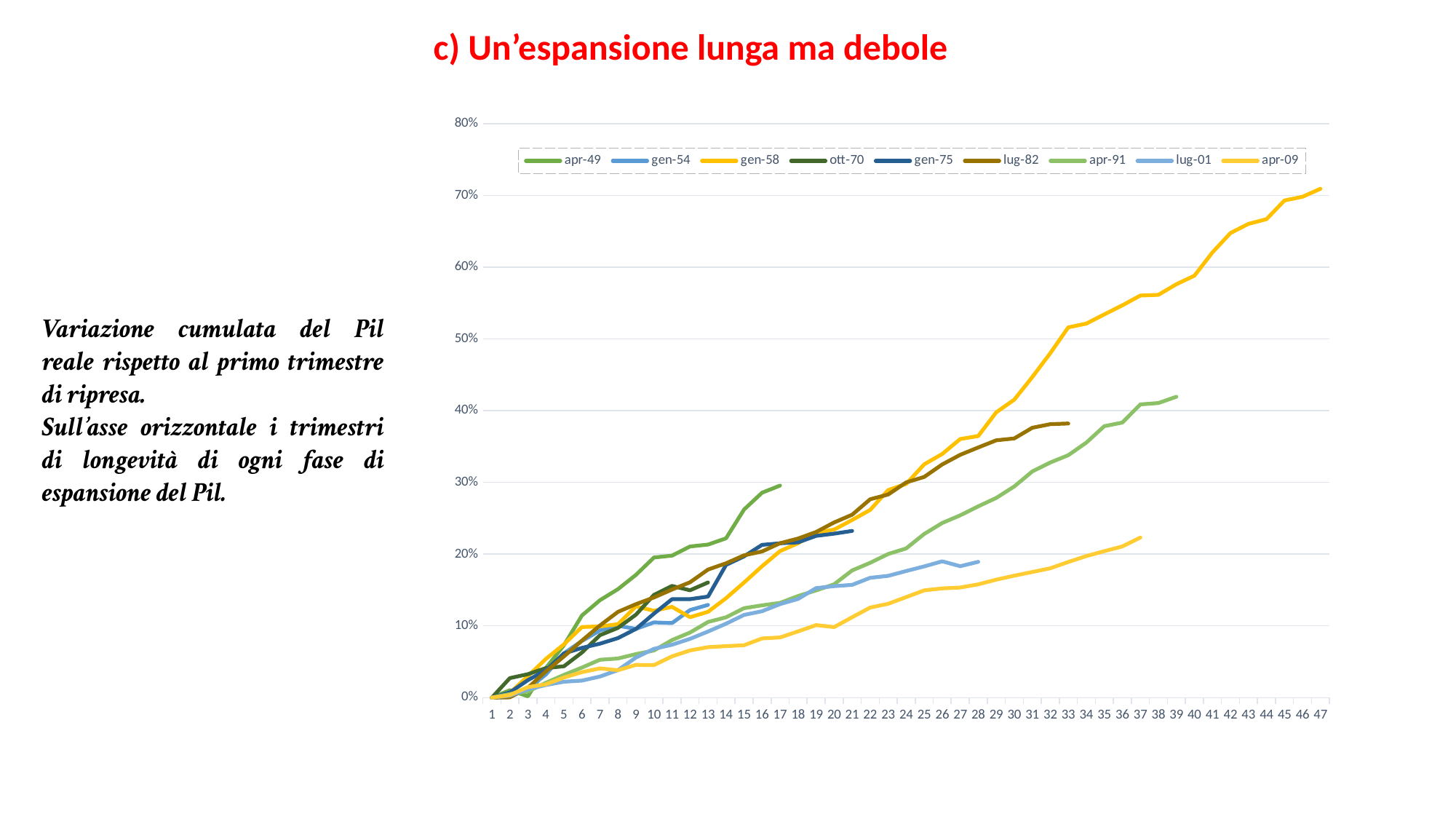

c) Un’espansione lunga ma debole

### Chart

| Category | apr-49 | gen-54 | gen-58 | ott-70 | gen-75 | lug-82 | apr-91 | lug-01 | apr-09 |
|---|---|---|---|---|---|---|---|---|---|
| 1 | 0.0 | 0.0 | 0.0 | 0.0 | 0.0 | 0.0 | 0.0 | 0.0 | 0.0 |
| 2 | 0.010324154824197684 | 0.0010899120862117861 | 0.006573709154745977 | 0.027159914524667483 | 0.007145437150649636 | 0.0003994246285285996 | 0.005052966063139541 | 0.002723713727607935 | 0.0036411110076657316 |
| 3 | 0.0018447564311516729 | 0.012395863013750397 | 0.029864355528762987 | 0.03271799927588681 | 0.024384317960778334 | 0.013583231577605215 | 0.008555562287657859 | 0.011492675154234355 | 0.014664945434213372 |
| 4 | 0.041218463767286995 | 0.03220524161667759 | 0.05395602754592321 | 0.04121710973514747 | 0.03817772968171762 | 0.03664838617596655 | 0.020628493363372247 | 0.01761961538972634 | 0.018569170570043925 |
| 5 | 0.07297391320923752 | 0.06168758998473445 | 0.07420566677470886 | 0.043672084142996725 | 0.061523864866092515 | 0.05737170064741792 | 0.03169571259528037 | 0.022143660477966343 | 0.027960666618343177 |
| 6 | 0.11443780440149065 | 0.07896314942324856 | 0.0984442623097479 | 0.06286472841807633 | 0.06931221832983803 | 0.07943079343290615 | 0.04189167172109576 | 0.023726170241809896 | 0.035538908546828285 |
| 7 | 0.13577664674653778 | 0.09353430788884243 | 0.0992263633779884 | 0.08698920293462331 | 0.07517975341717142 | 0.1005311788717902 | 0.052760317725727424 | 0.029405462557939854 | 0.040736304602376094 |
| 8 | 0.1512023561032796 | 0.10009906576268368 | 0.1023595848154717 | 0.09725463070737983 | 0.08297315360274649 | 0.11954605596856727 | 0.05452264173685961 | 0.038261024113341424 | 0.038233945198124175 |
| 9 | 0.17114964877667527 | 0.09582621789561663 | 0.12713288561229952 | 0.11562773454507802 | 0.09576839584178964 | 0.13033919768886681 | 0.06066438855181988 | 0.055892870733112776 | 0.04565704097569734 |
| 10 | 0.19528684032444077 | 0.10488139469498114 | 0.12105327990409731 | 0.1432374339327831 | 0.11707132964538114 | 0.1396177318063625 | 0.06572709594309001 | 0.06801628475028365 | 0.04536657143591527 |
| 11 | 0.197919347306017 | 0.10388885010123561 | 0.12653830987718306 | 0.15568330526230056 | 0.13722721567309937 | 0.15066161689619118 | 0.08022219220132842 | 0.07371679296544209 | 0.05748534916176484 |
| 12 | 0.21071969805278368 | 0.12205807706750238 | 0.1120799346517225 | 0.1496055366490583 | 0.13725208880211737 | 0.16079267847008616 | 0.09070268374660473 | 0.08189933486268997 | 0.06576538294239431 |
| 13 | 0.2133274240128098 | 0.12924364705416158 | 0.11958679739074851 | 0.16051788472257078 | 0.1408819434781574 | 0.17851942584621483 | 0.10548220537674213 | 0.09212683272146993 | 0.07035032172673183 |
| 14 | 0.22208608545639952 | None | 0.13859154367413407 | None | 0.1849684832221734 | 0.18727926678815088 | 0.11194391735414388 | 0.10306638447255922 | 0.07179474032082611 |
| 15 | 0.26222180920519644 | None | 0.1604483954369067 | None | 0.19688361322212278 | 0.1983625649120171 | 0.12468150674153433 | 0.1152769271284455 | 0.07301522777972447 |
| 16 | 0.28568467103193895 | None | 0.1832060569650351 | None | 0.21297148097494012 | 0.20375979755818596 | 0.12867138346770313 | 0.12042461394613913 | 0.08251865635768518 |
| 17 | 0.29562281378968525 | None | 0.20430971064669068 | None | 0.21515220552558367 | 0.2152801685818999 | 0.1320386715740125 | 0.13041133777644087 | 0.08385444621579174 |
| 18 | None | None | 0.21519271754831104 | None | 0.21645155615667622 | 0.2218071434947686 | 0.1416686702401997 | 0.13754946853040417 | 0.09234552633629045 |
| 19 | None | None | 0.23012145448089205 | None | 0.22548825231302083 | 0.23091170142097228 | 0.14942084057599292 | 0.15268214264573898 | 0.10106516290312806 |
| 20 | None | None | 0.23416684042867275 | None | 0.22855287414413006 | 0.24419198206530468 | 0.15802939140677852 | 0.15537595781101454 | 0.09829308178336404 |
| 21 | None | None | 0.24763907326012635 | None | 0.23241686066505696 | 0.25498674148476264 | 0.17734355480546138 | 0.15716254791320128 | 0.11206428495299736 |
| 22 | None | None | 0.26163912968976777 | None | None | 0.27653552371760215 | 0.1879042249745817 | 0.16702001331241045 | 0.12550814824545098 |
| 23 | None | None | 0.2893753307499567 | None | None | 0.28313044199511705 | 0.2002392084817637 | 0.1697682650015282 | 0.13081886442400292 |
| 24 | None | None | 0.29782842223410455 | None | None | 0.2999890731775037 | 0.20798752510532936 | 0.17646954453919372 | 0.14012228133296434 |
| 25 | None | None | 0.3251902607944055 | None | None | 0.30760608319591465 | 0.2280642953348031 | 0.18286096624905324 | 0.14952388698990493 |
| 26 | None | None | 0.33961766853366204 | None | None | 0.3250298796387707 | 0.24342551341616403 | 0.19005089097715766 | 0.15228407445244407 |
| 27 | None | None | 0.3605465279598552 | None | None | 0.33850016640241787 | 0.254104257046031 | 0.1832116703450959 | 0.15343531439594393 |
| 28 | None | None | 0.36474915992091606 | None | None | 0.34871652484102067 | 0.26663877720854656 | 0.189321622761081 | 0.1578722432237043 |
| 29 | None | None | 0.3977728872088455 | None | None | 0.3587089054779853 | 0.2783654094215984 | None | 0.16442115519524525 |
| 30 | None | None | 0.41543054784235767 | None | None | 0.3613861975848929 | 0.2943777978218389 | None | 0.16998599918317026 |
| 31 | None | None | 0.44689936323966717 | None | None | 0.37626329436198036 | 0.3152933927461574 | None | 0.17510555785976822 |
| 32 | None | None | 0.48023655030461687 | None | None | 0.38125786698130426 | 0.3277422748591736 | None | 0.1803148475725409 |
| 33 | None | None | 0.5162689409188537 | None | None | 0.3821767201031916 | 0.3379547193095176 | None | 0.1890452545067547 |
| 34 | None | None | 0.5214487691112402 | None | None | None | 0.3554774417602389 | None | 0.19735052927105023 |
| 35 | None | None | 0.534333996037538 | None | None | None | 0.37851493345602427 | None | 0.20415072778940457 |
| 36 | None | None | 0.5469212469299178 | None | None | None | 0.38350185117348756 | None | 0.21077186069065013 |
| 37 | None | None | 0.5606205746602009 | None | None | None | 0.4088360483092801 | None | 0.22316855354032228 |
| 38 | None | None | 0.5615767818175437 | None | None | None | 0.4107176233043399 | None | None |
| 39 | None | None | 0.576351369485465 | None | None | None | 0.4195048365158931 | None | None |
| 40 | None | None | 0.5882373788569144 | None | None | None | None | None | None |
| 41 | None | None | 0.6206293694262828 | None | None | None | None | None | None |
| 42 | None | None | 0.6477069952798671 | None | None | None | None | None | None |
| 43 | None | None | 0.6604762661744901 | None | None | None | None | None | None |
| 44 | None | None | 0.6670069649317307 | None | None | None | None | None | None |
| 45 | None | None | 0.6930974161417678 | None | None | None | None | None | None |
| 46 | None | None | 0.6982445564320503 | None | None | None | None | None | None |
| 47 | None | None | 0.7094616681014936 | None | None | None | None | None | None |
Variazione cumulata del Pil reale rispetto al primo trimestre di ripresa.
Sull’asse orizzontale i trimestri di longevità di ogni fase di espansione del Pil.